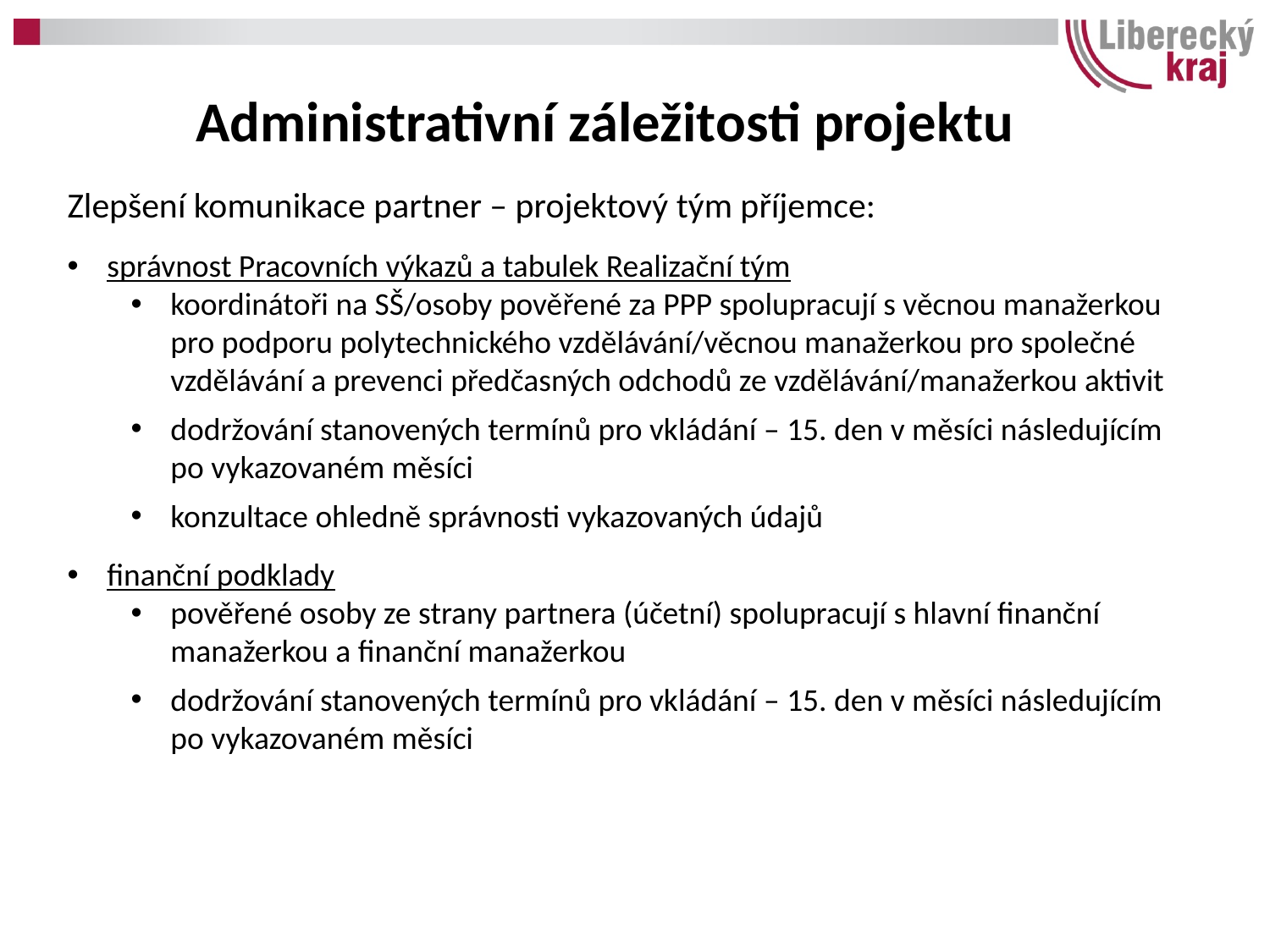

Administrativní záležitosti projektu
Zlepšení komunikace partner – projektový tým příjemce:
správnost Pracovních výkazů a tabulek Realizační tým
koordinátoři na SŠ/osoby pověřené za PPP spolupracují s věcnou manažerkou pro podporu polytechnického vzdělávání/věcnou manažerkou pro společné vzdělávání a prevenci předčasných odchodů ze vzdělávání/manažerkou aktivit
dodržování stanovených termínů pro vkládání – 15. den v měsíci následujícím po vykazovaném měsíci
konzultace ohledně správnosti vykazovaných údajů
finanční podklady
pověřené osoby ze strany partnera (účetní) spolupracují s hlavní finanční manažerkou a finanční manažerkou
dodržování stanovených termínů pro vkládání – 15. den v měsíci následujícím po vykazovaném měsíci